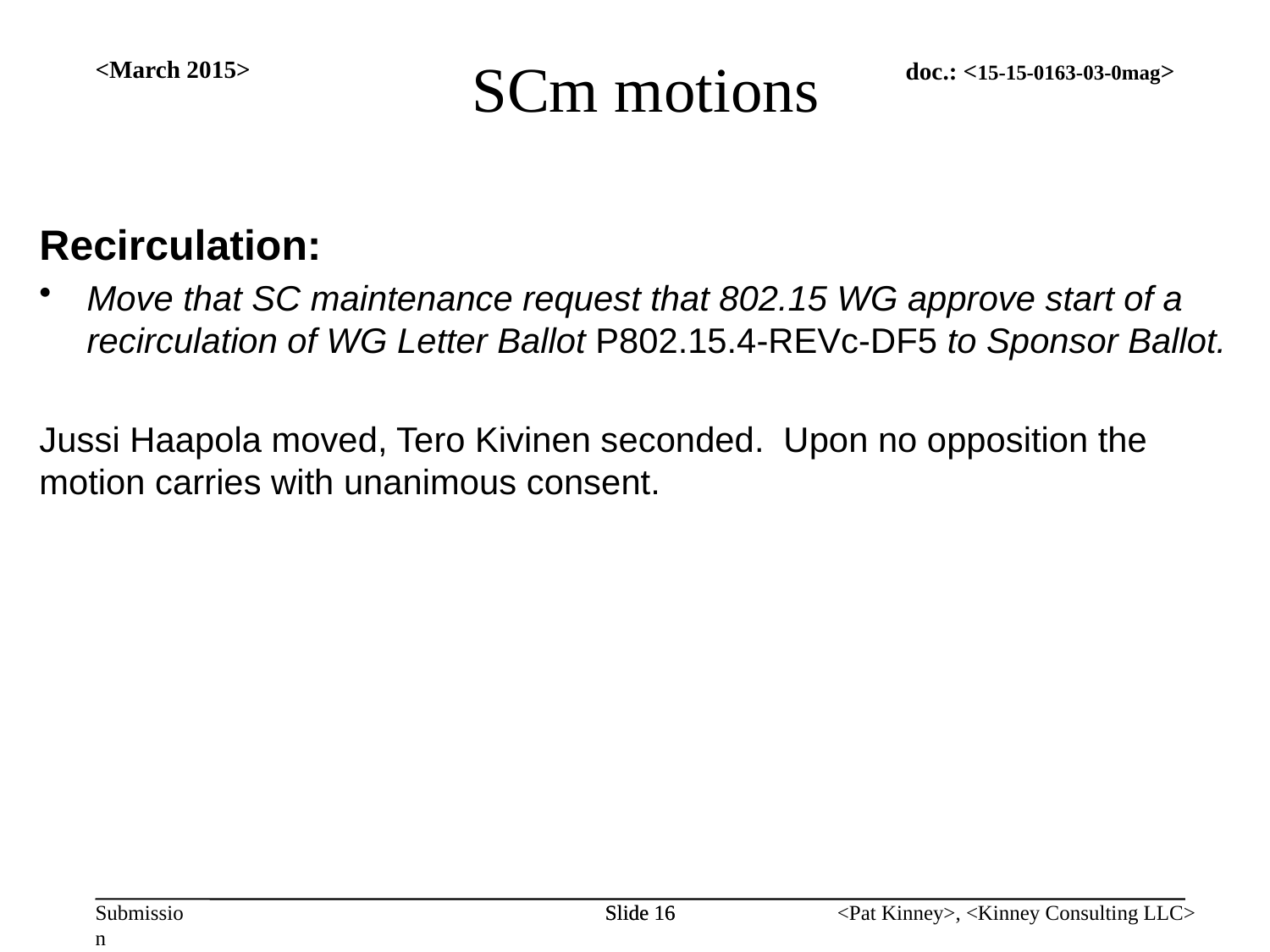

<March 2015>
SCm motions
Recirculation:
Move that SC maintenance request that 802.15 WG approve start of a recirculation of WG Letter Ballot P802.15.4-REVc-DF5 to Sponsor Ballot.

Jussi Haapola moved, Tero Kivinen seconded.  Upon no opposition the motion carries with unanimous consent.
Slide 16
Slide 16
<Pat Kinney>, <Kinney Consulting LLC>